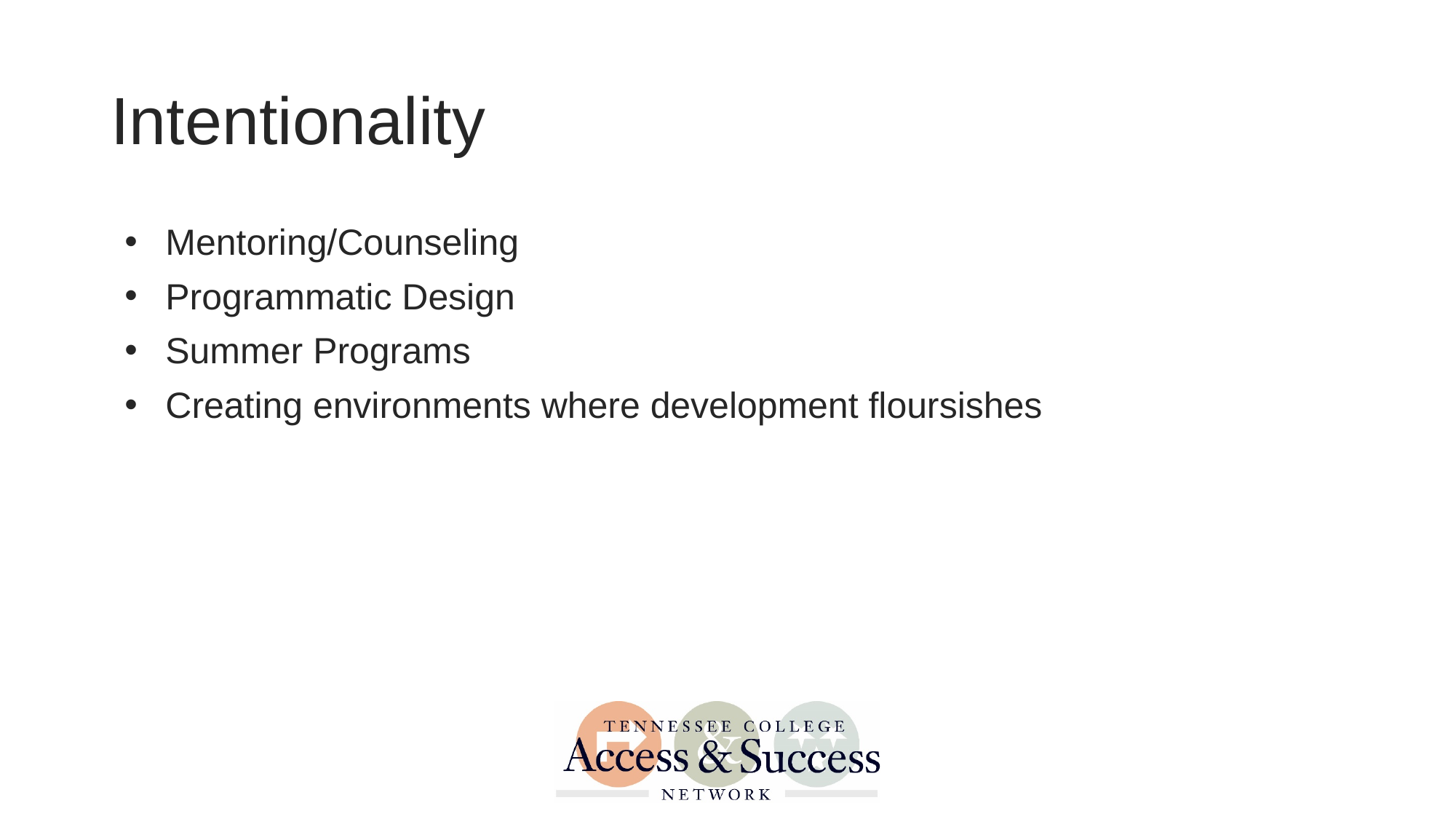

# Intentionality
Mentoring/Counseling
Programmatic Design
Summer Programs
Creating environments where development floursishes